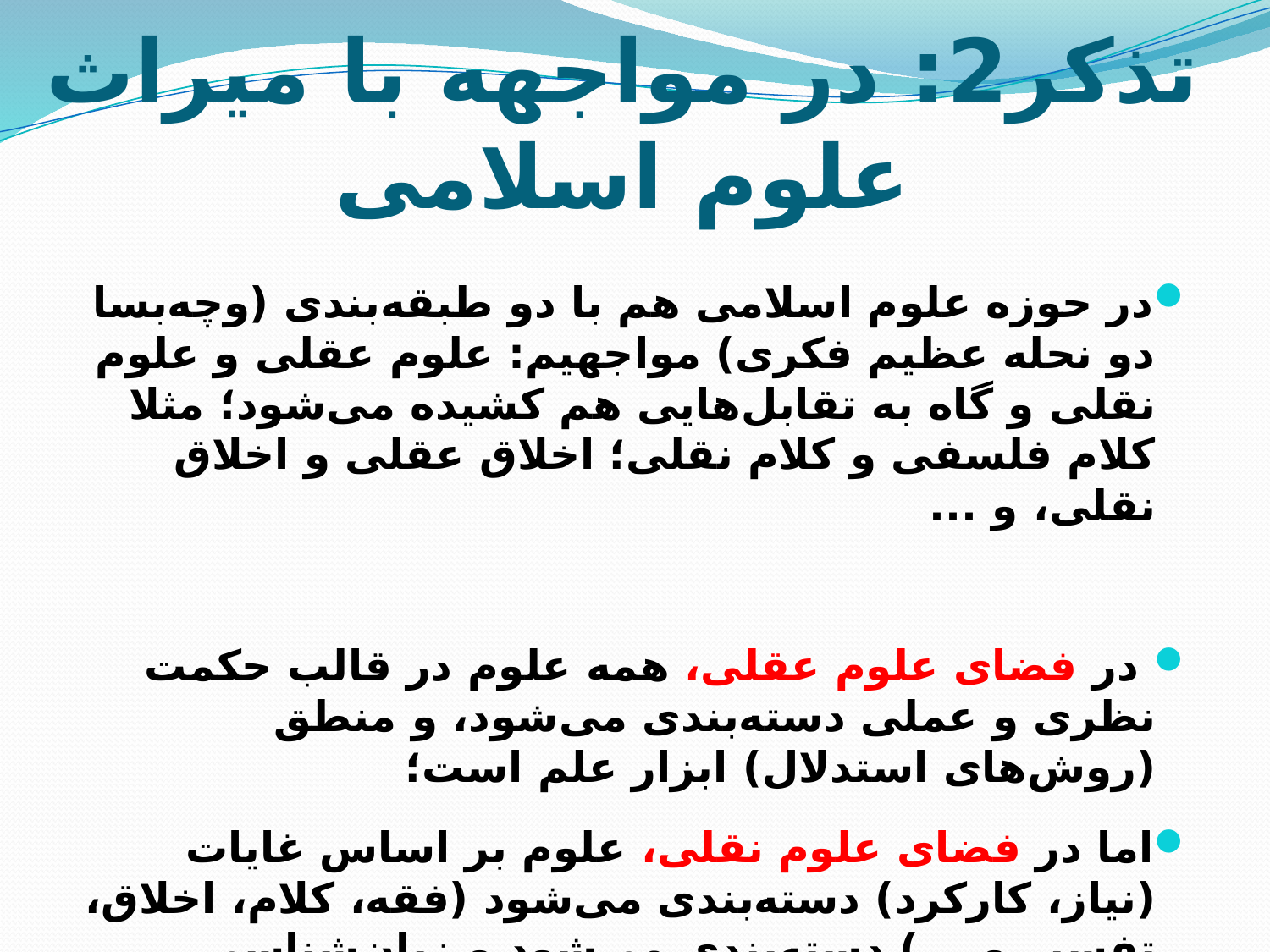

# تذکر2: در مواجهه با میراث علوم اسلامی
در حوزه علوم اسلامی هم با دو طبقه‌بندی (وچه‌بسا دو نحله عظیم فکری) مواجهیم: علوم عقلی و علوم نقلی و گاه به تقابل‌هایی هم کشیده می‌شود؛ مثلا کلام فلسفی و کلام نقلی؛ اخلاق عقلی و اخلاق نقلی، و ...

 در فضای علوم عقلی، همه علوم در قالب حکمت نظری و عملی دسته‌بندی می‌شود، و منطق (روش‌های استدلال) ابزار علم است؛
اما در فضای علوم نقلی، علوم بر اساس غایات (نیاز، کارکرد) دسته‌بندی می‌شود (فقه، کلام، اخلاق، تفسیر و ...) دسته‌بندی می‌شود و زبان‌شناسی (روش‌های فهم متن، مانند لغت، صرف و نحو، بلاغت و ...) ابزار علم است.